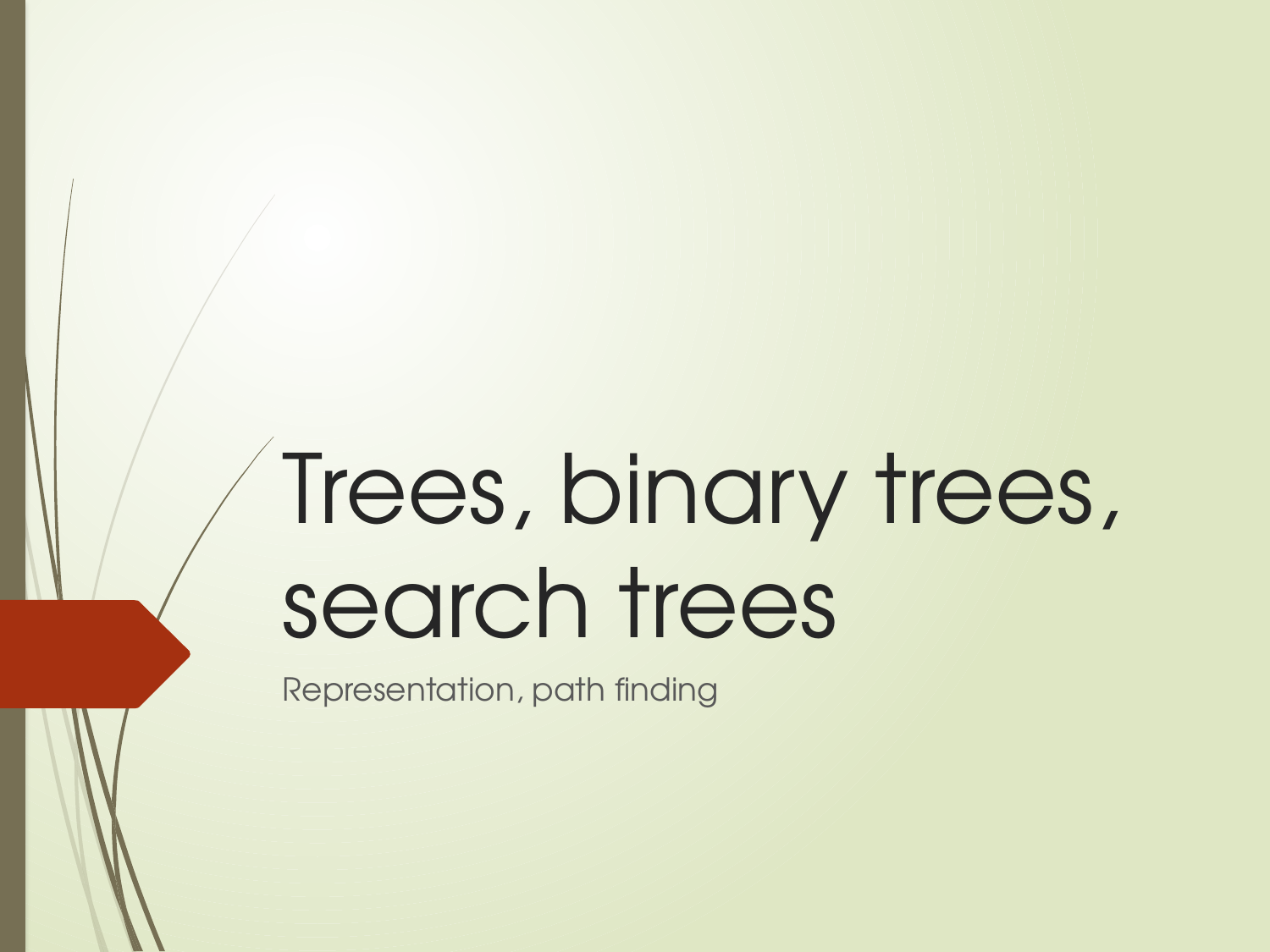

# Trees, binary trees, search trees
Representation, path finding